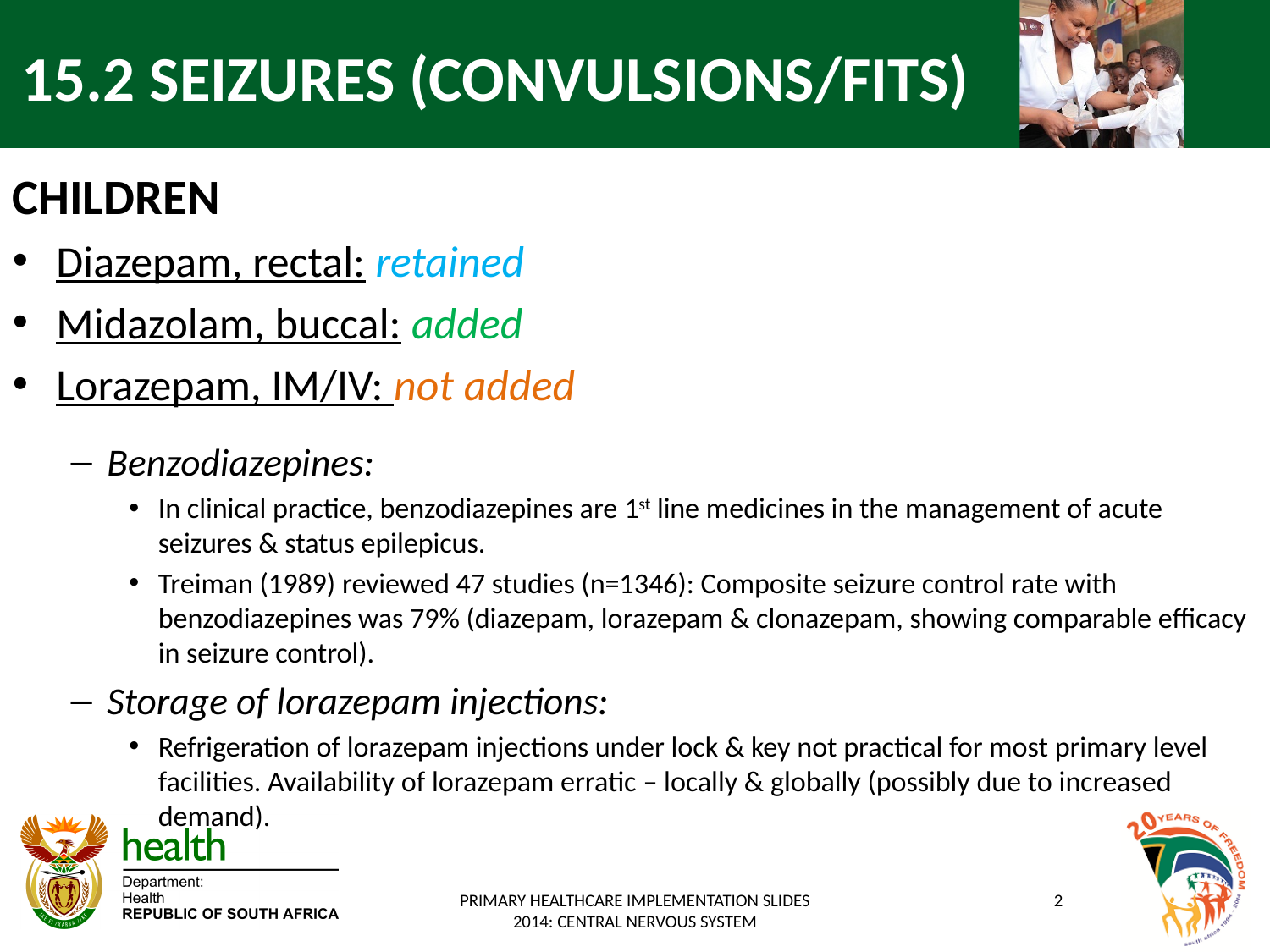

# 15.2 SEIZURES (CONVULSIONS/FITS)
CHILDREN
Diazepam, rectal: retained
Midazolam, buccal: added
Lorazepam, IM/IV: not added

Benzodiazepines:
In clinical practice, benzodiazepines are 1st line medicines in the management of acute seizures & status epilepicus.
Treiman (1989) reviewed 47 studies (n=1346): Composite seizure control rate with benzodiazepines was 79% (diazepam, lorazepam & clonazepam, showing comparable efficacy in seizure control).
Storage of lorazepam injections:
Refrigeration of lorazepam injections under lock & key not practical for most primary level facilities. Availability of lorazepam erratic – locally & globally (possibly due to increased demand).

PRIMARY HEALTHCARE IMPLEMENTATION SLIDES 2014: CENTRAL NERVOUS SYSTEM
2